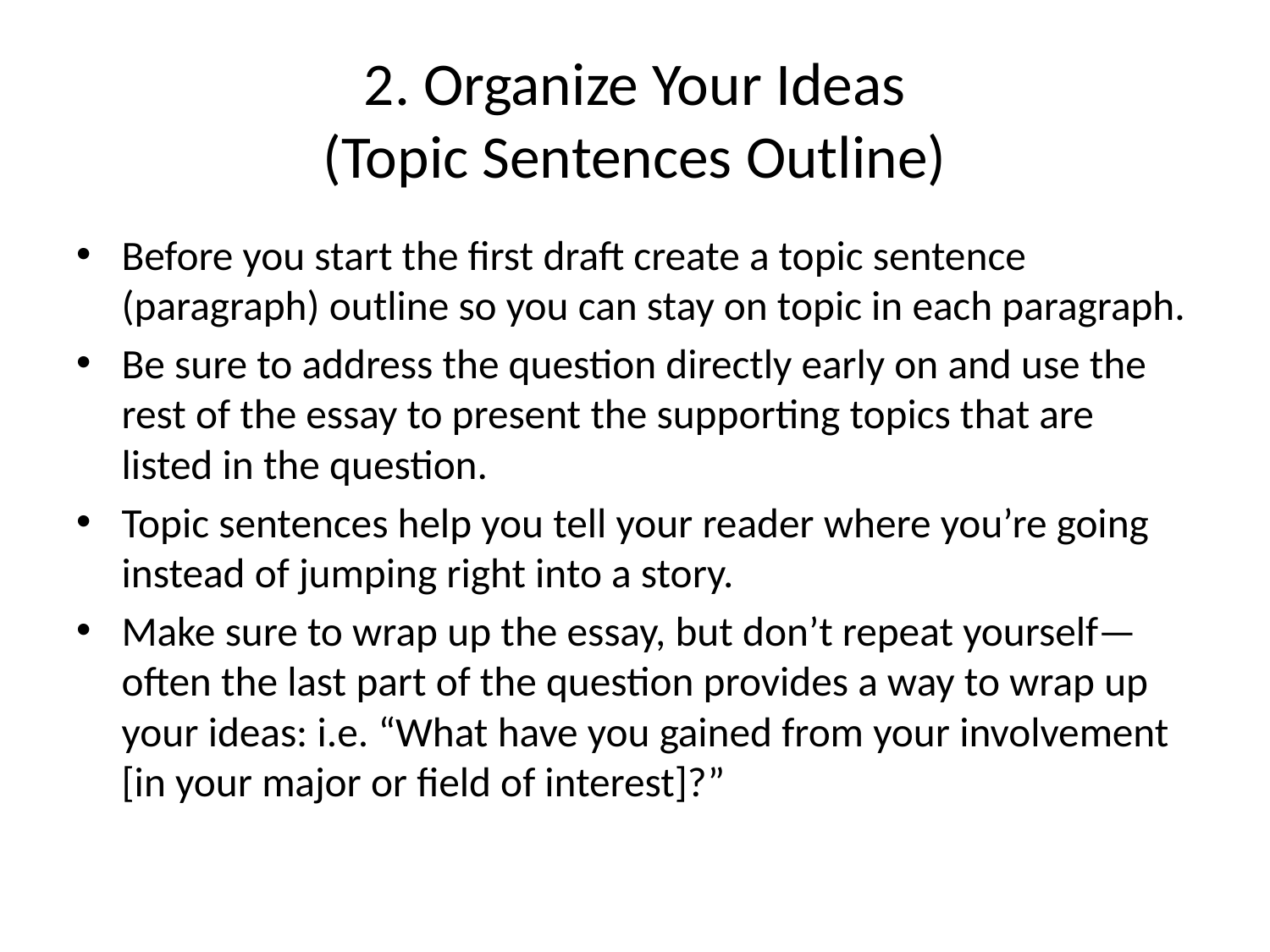

# 2. Organize Your Ideas (Topic Sentences Outline)
Before you start the first draft create a topic sentence (paragraph) outline so you can stay on topic in each paragraph.
Be sure to address the question directly early on and use the rest of the essay to present the supporting topics that are listed in the question.
Topic sentences help you tell your reader where you’re going instead of jumping right into a story.
Make sure to wrap up the essay, but don’t repeat yourself—often the last part of the question provides a way to wrap up your ideas: i.e. “What have you gained from your involvement [in your major or field of interest]?”